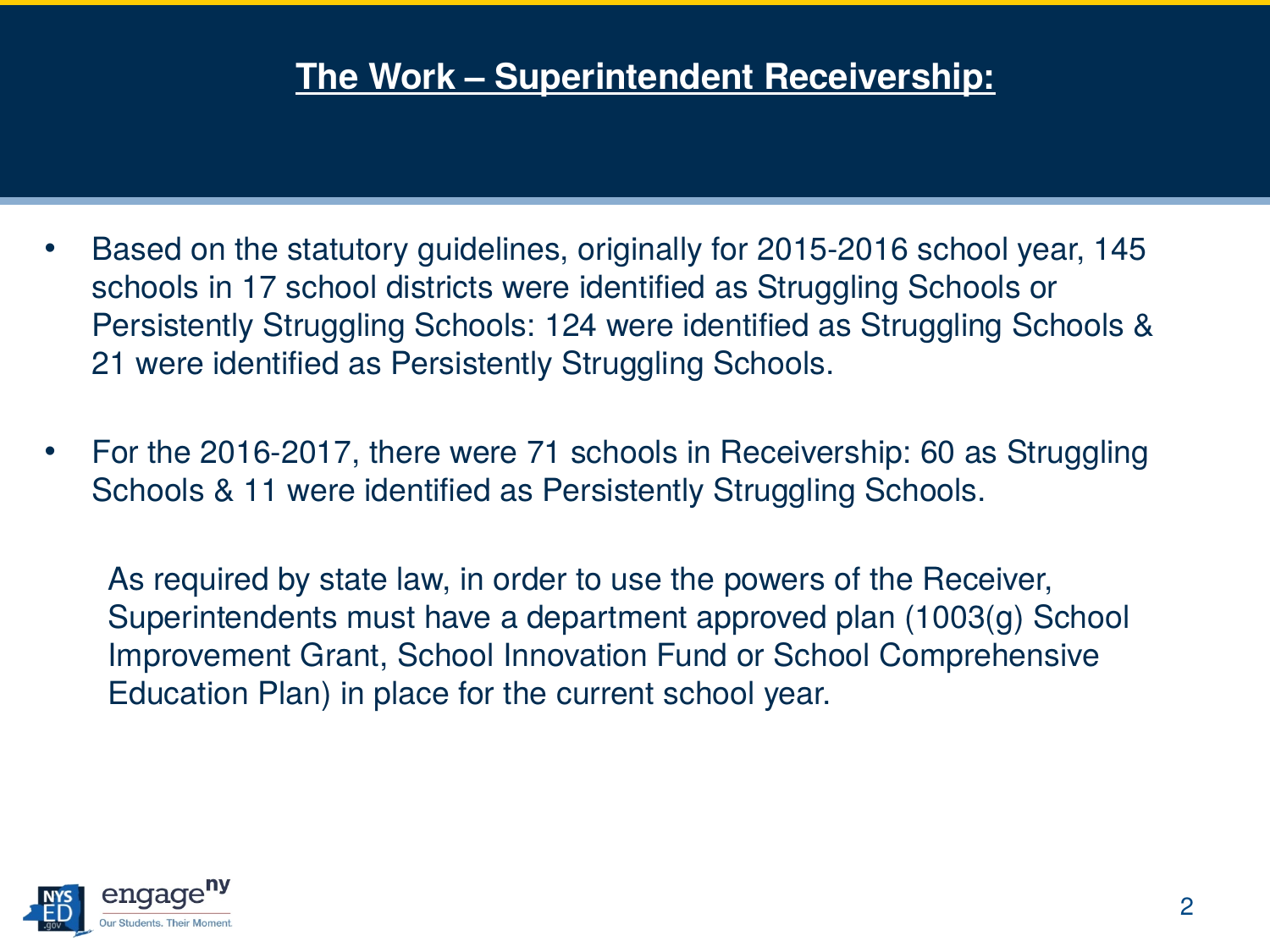

# The Work – Superintendent Receivership:
Based on the statutory guidelines, originally for 2015-2016 school year, 145 schools in 17 school districts were identified as Struggling Schools or Persistently Struggling Schools: 124 were identified as Struggling Schools & 21 were identified as Persistently Struggling Schools.

For the 2016-2017, there were 71 schools in Receivership: 60 as Struggling Schools & 11 were identified as Persistently Struggling Schools.

As required by state law, in order to use the powers of the Receiver, Superintendents must have a department approved plan (1003(g) School Improvement Grant, School Innovation Fund or School Comprehensive Education Plan) in place for the current school year.

2